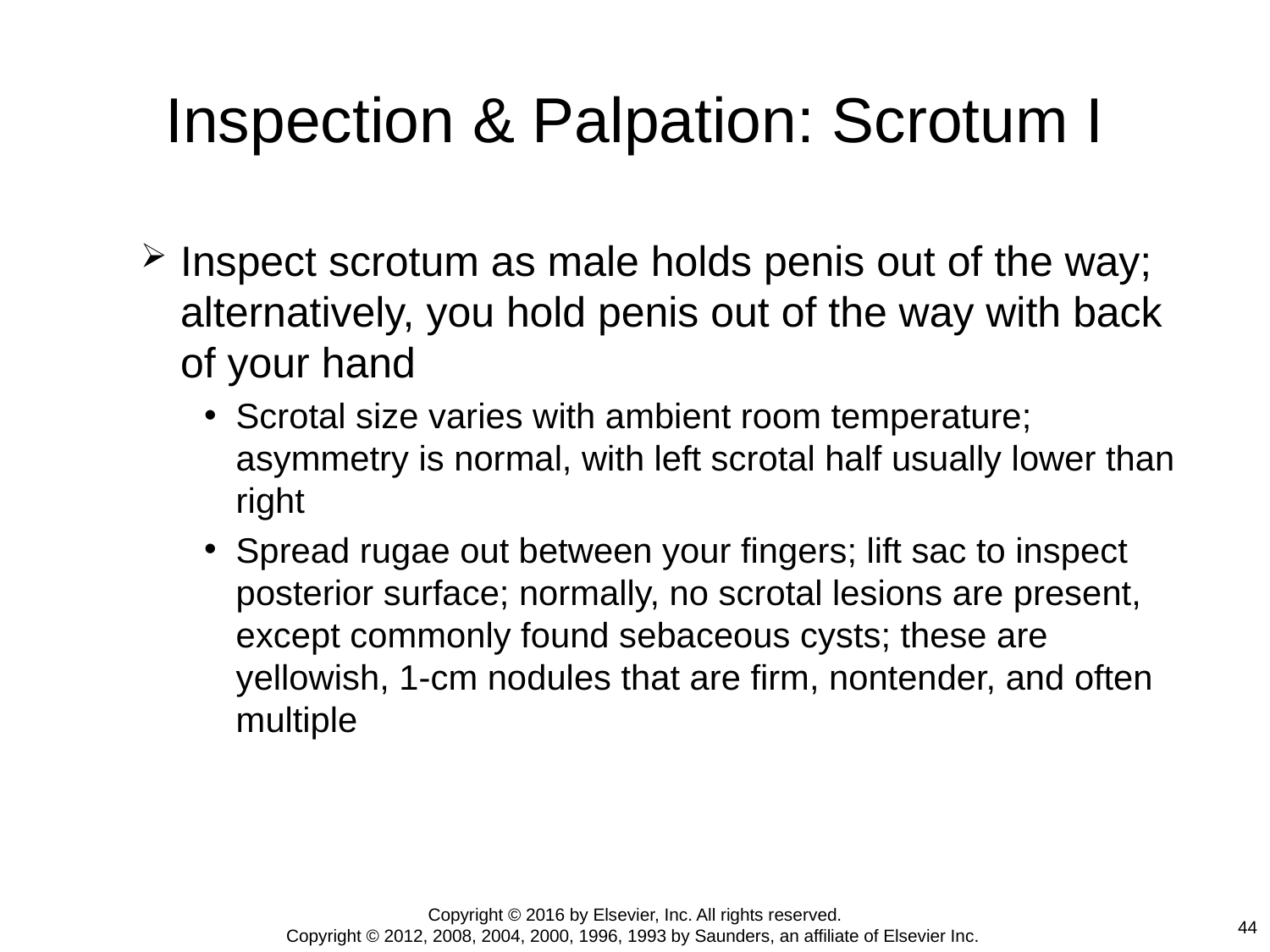

# Inspection & Palpation: Scrotum I
Inspect scrotum as male holds penis out of the way; alternatively, you hold penis out of the way with back of your hand
Scrotal size varies with ambient room temperature; asymmetry is normal, with left scrotal half usually lower than right
Spread rugae out between your fingers; lift sac to inspect posterior surface; normally, no scrotal lesions are present, except commonly found sebaceous cysts; these are yellowish, 1-cm nodules that are firm, nontender, and often multiple
Copyright © 2016 by Elsevier, Inc. All rights reserved.
Copyright © 2012, 2008, 2004, 2000, 1996, 1993 by Saunders, an affiliate of Elsevier Inc.
44